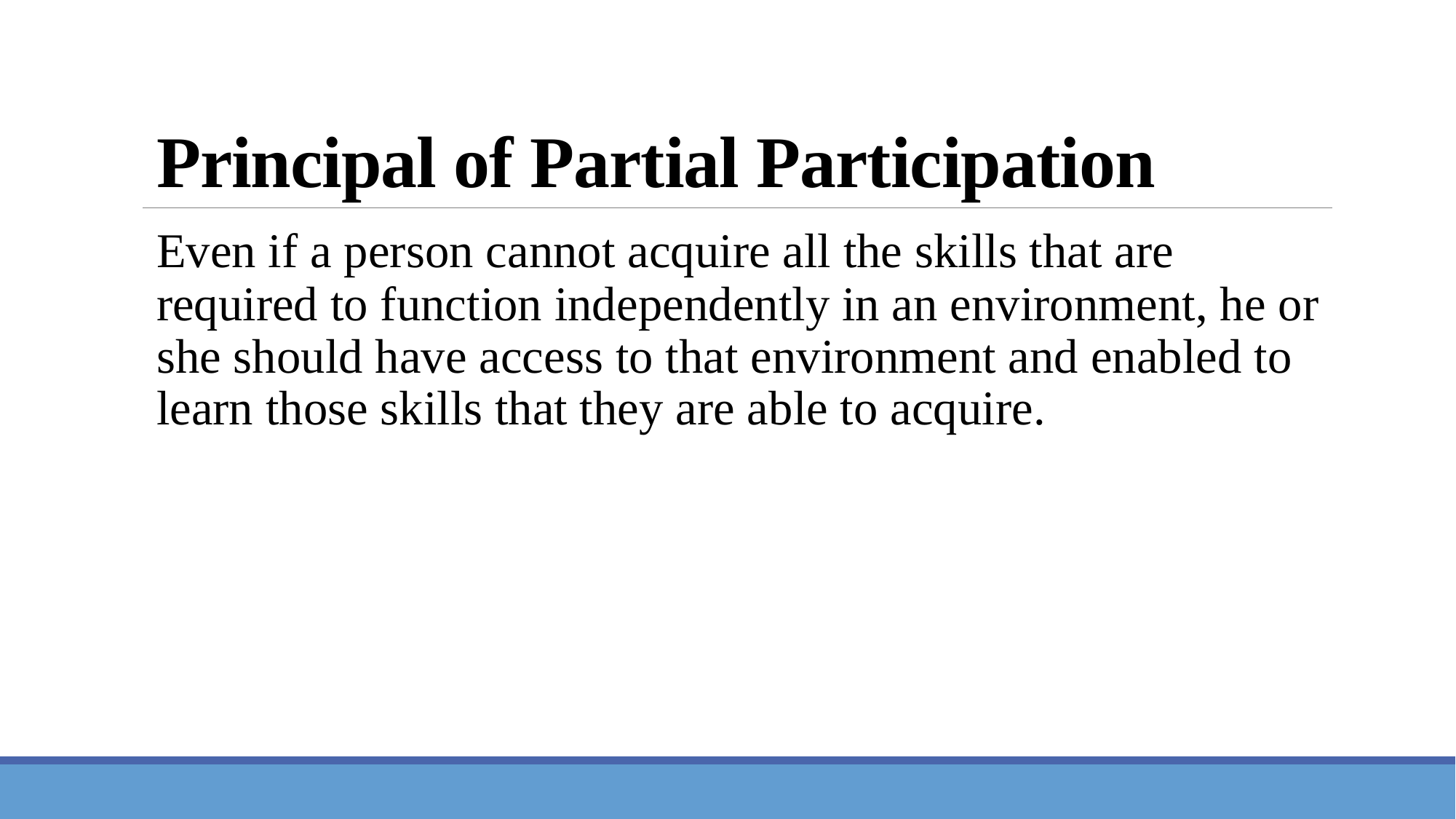

# Principal of Partial Participation
Even if a person cannot acquire all the skills that are required to function independently in an environment, he or she should have access to that environment and enabled to learn those skills that they are able to acquire.